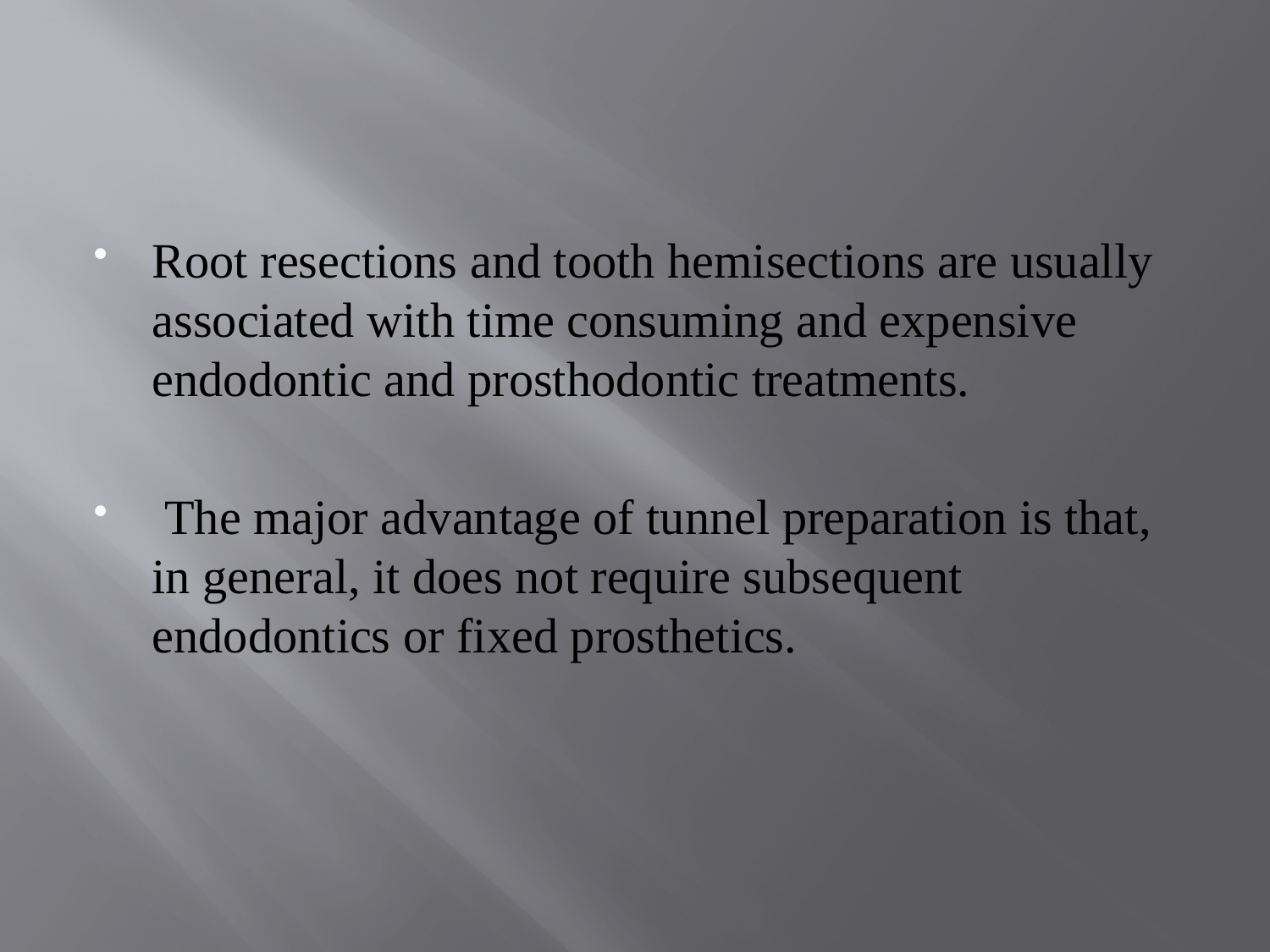

#
Root resections and tooth hemisections are usually associated with time consuming and expensive endodontic and prosthodontic treatments.

 The major advantage of tunnel preparation is that, in general, it does not require subsequent endodontics or fixed prosthetics.